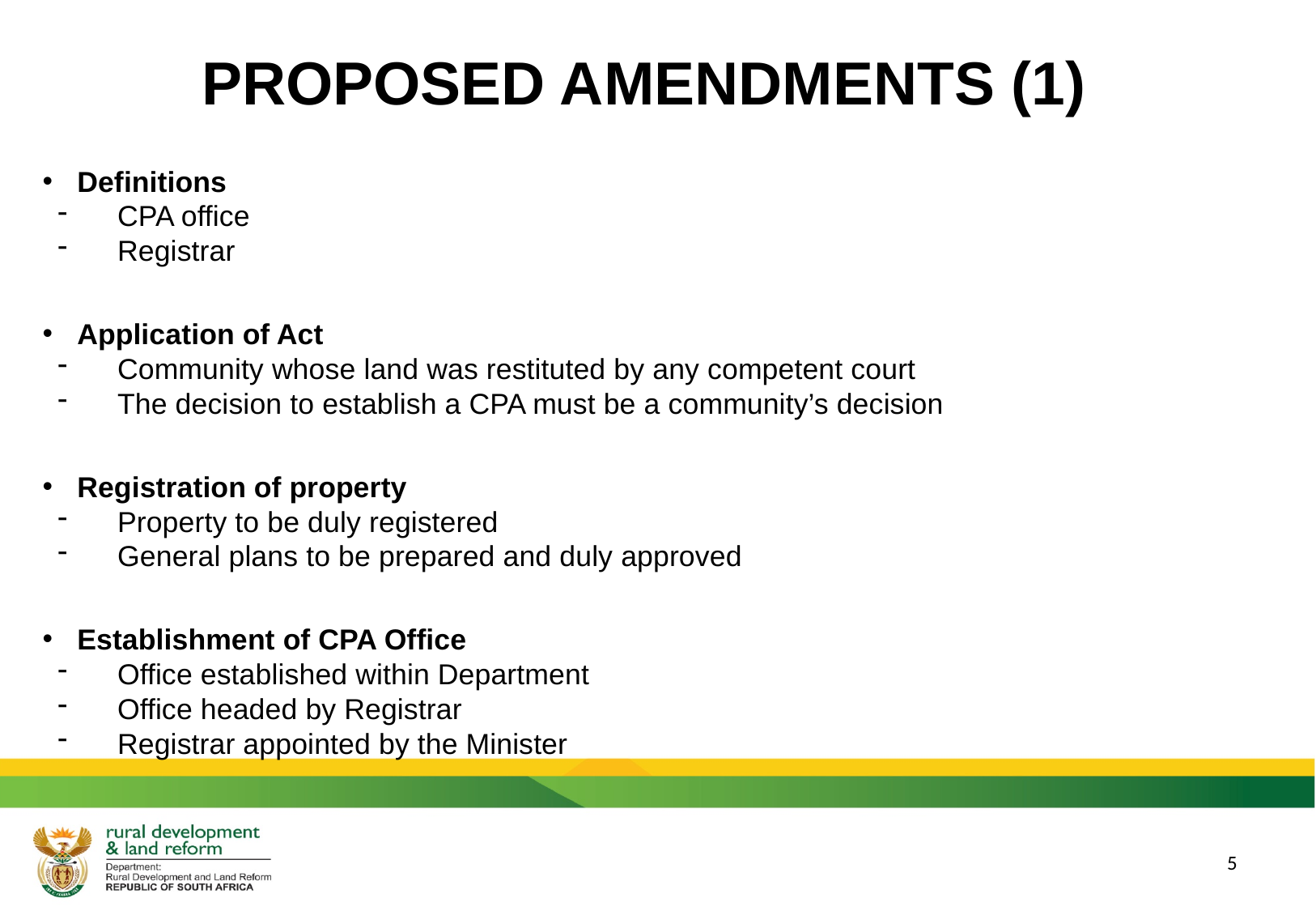

# PROPOSED AMENDMENTS (1)

Definitions
CPA office
Registrar

Application of Act
Community whose land was restituted by any competent court
The decision to establish a CPA must be a community’s decision

Registration of property
Property to be duly registered
General plans to be prepared and duly approved

Establishment of CPA Office
Office established within Department
Office headed by Registrar
Registrar appointed by the Minister